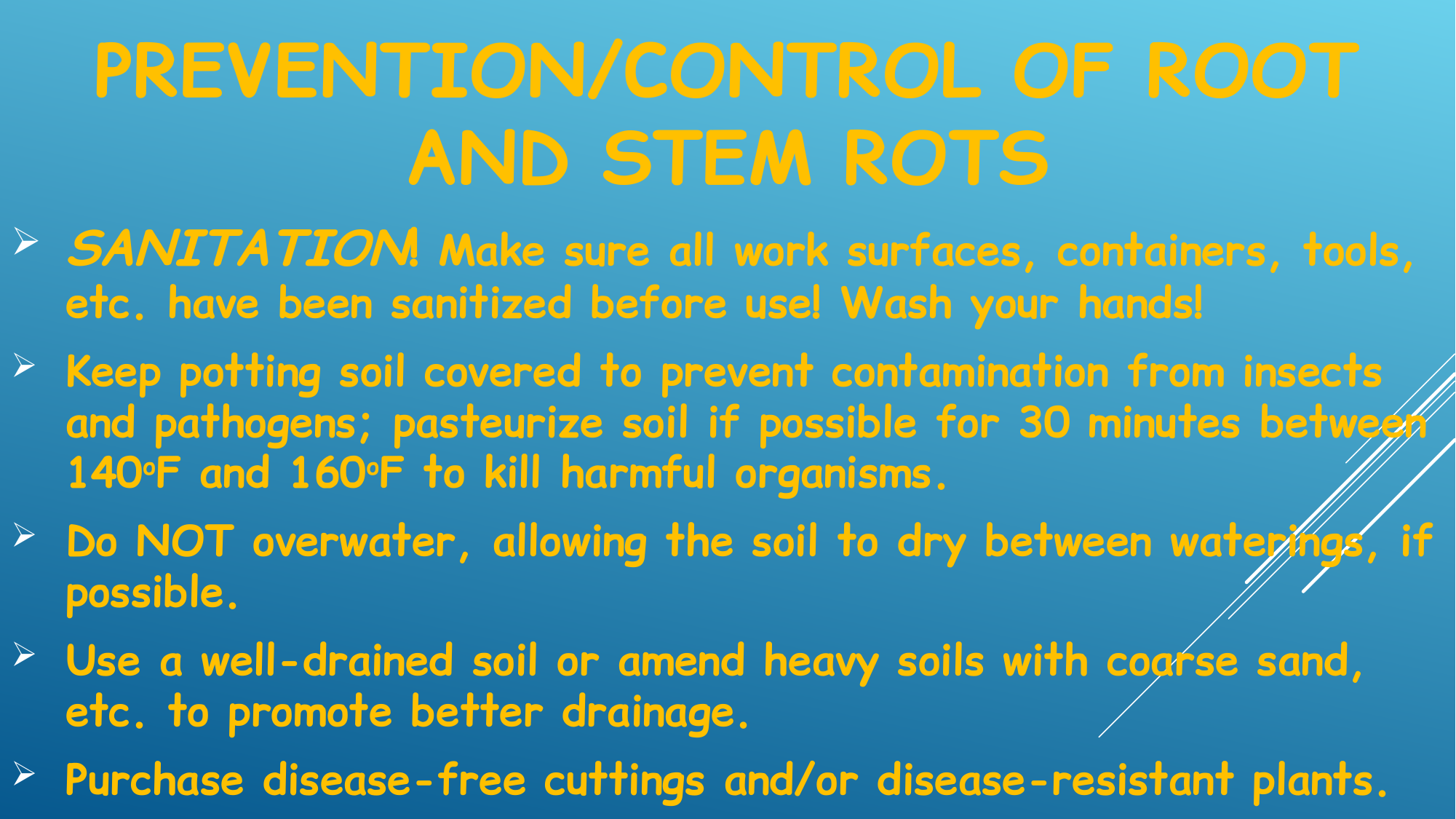

PREVENTION/CONTROL OF ROOT AND STEM ROTS
SANITATION! Make sure all work surfaces, containers, tools, etc. have been sanitized before use! Wash your hands!
Keep potting soil covered to prevent contamination from insects and pathogens; pasteurize soil if possible for 30 minutes between 140oF and 160oF to kill harmful organisms.
Do NOT overwater, allowing the soil to dry between waterings, if possible.
Use a well-drained soil or amend heavy soils with coarse sand, etc. to promote better drainage.
Purchase disease-free cuttings and/or disease-resistant plants.
#